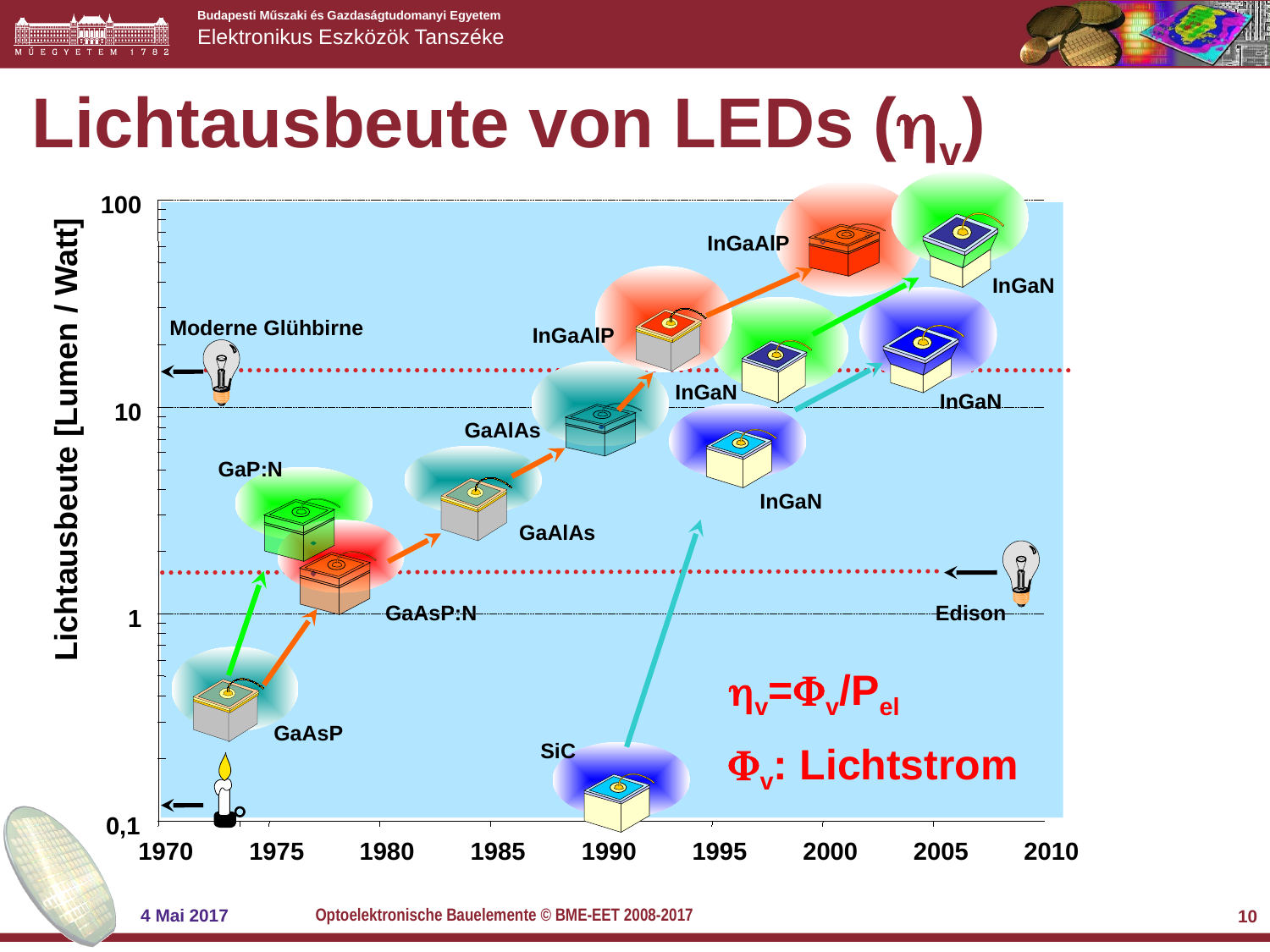

# Lichtausbeute von LEDs (ηv)

100

InGaAlP

InGaN

Moderne Glühbirne

InGaAlP

InGaN
InGaN
10

GaAlAs

GaP:N

InGaN

GaAlAs

GaAsP:N
Edison
1

GaAsP

SiC

0,1

1970
1975
1980
1985
1990
1995
2000
2005
2010
Lichtausbeute [Lumen / Watt]
ηv=Φv/Pel
Φv: Lichtstrom
Optoelektronische Bauelemente © BME-EET 2008-2017
4 Mai 2017
10